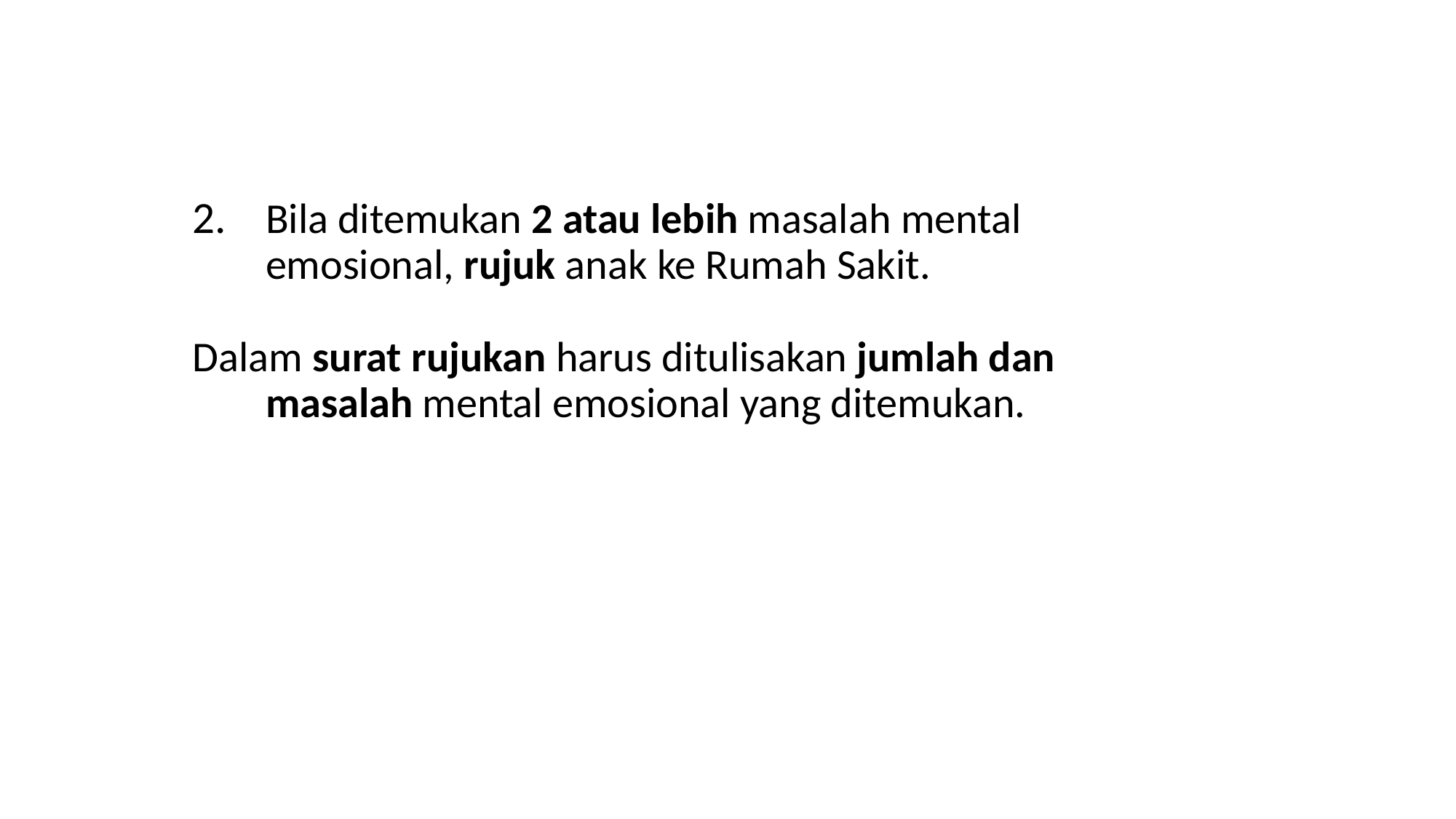

Bila ditemukan 2 atau lebih masalah mental emosional, rujuk anak ke Rumah Sakit.

Dalam surat rujukan harus ditulisakan jumlah dan masalah mental emosional yang ditemukan.